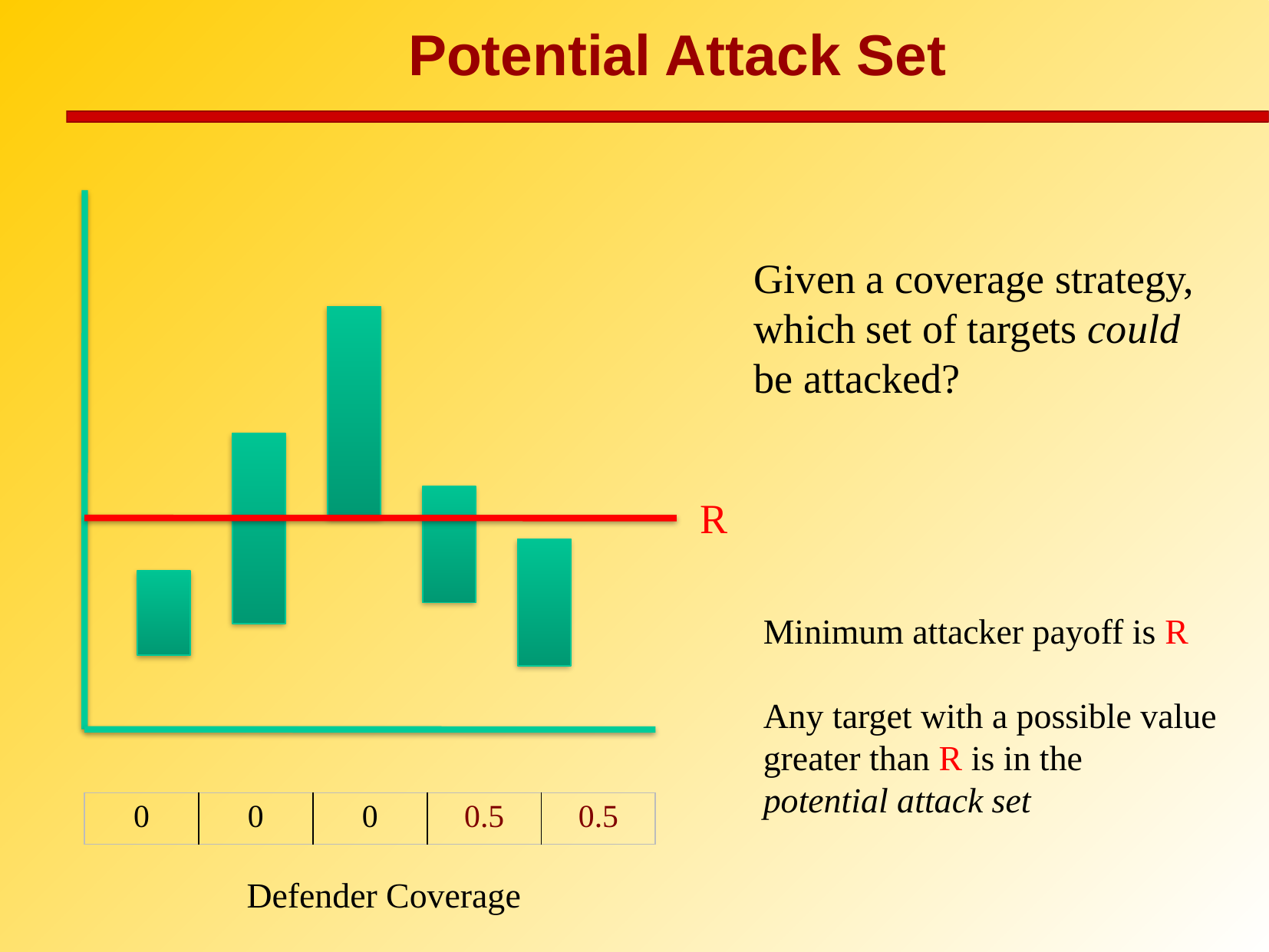

# Potential Attack Set
Given a coverage strategy,
which set of targets could
be attacked?

R

Minimum attacker payoff is R

Any target with a possible value
greater than R is in the
potential attack set
| 0 | 0 | 0 | 0.5 | 0.5 |
| --- | --- | --- | --- | --- |
Defender Coverage